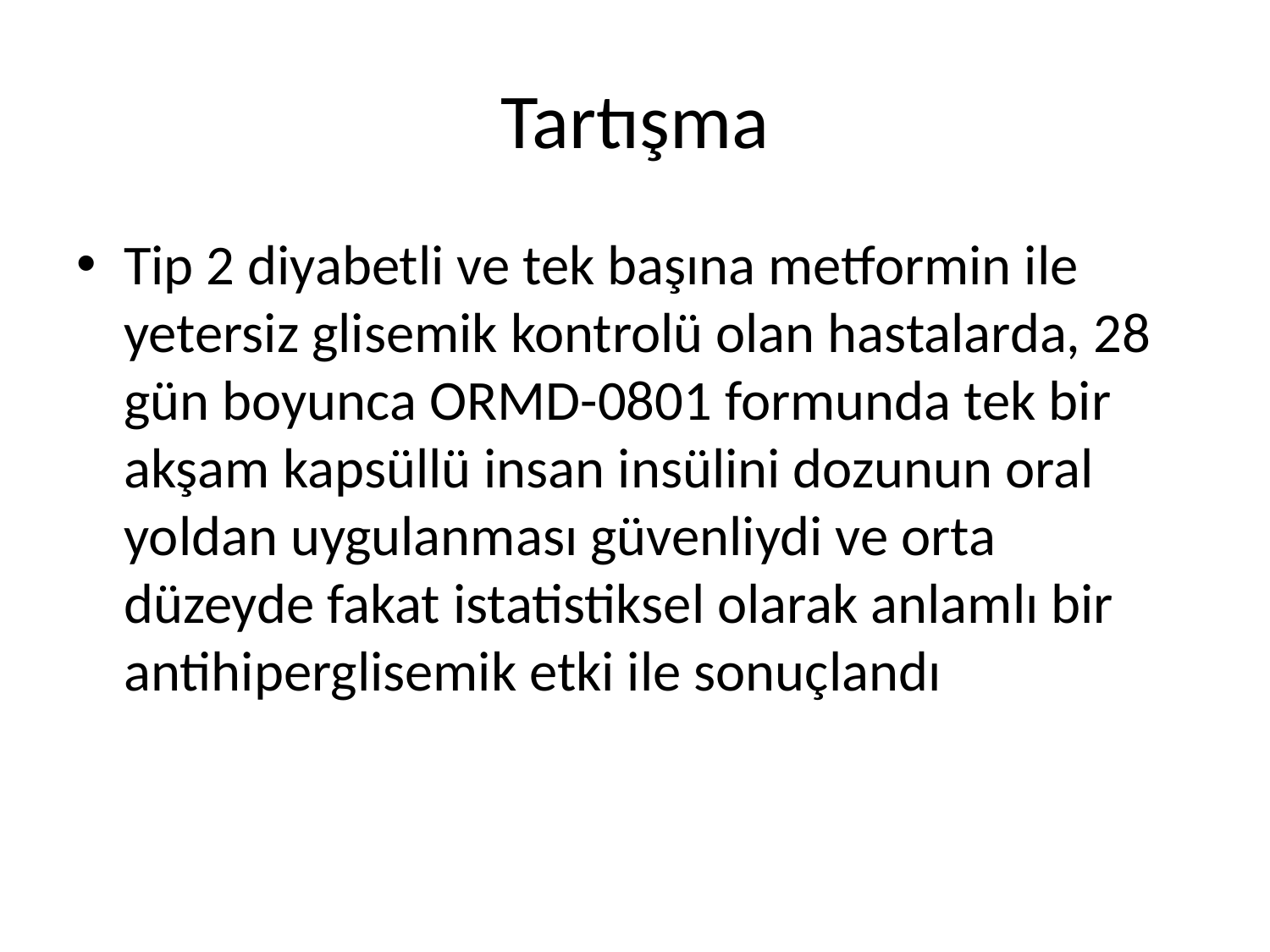

# Tartışma
Tip 2 diyabetli ve tek başına metformin ile yetersiz glisemik kontrolü olan hastalarda, 28 gün boyunca ORMD-0801 formunda tek bir akşam kapsüllü insan insülini dozunun oral yoldan uygulanması güvenliydi ve orta düzeyde fakat istatistiksel olarak anlamlı bir antihiperglisemik etki ile sonuçlandı